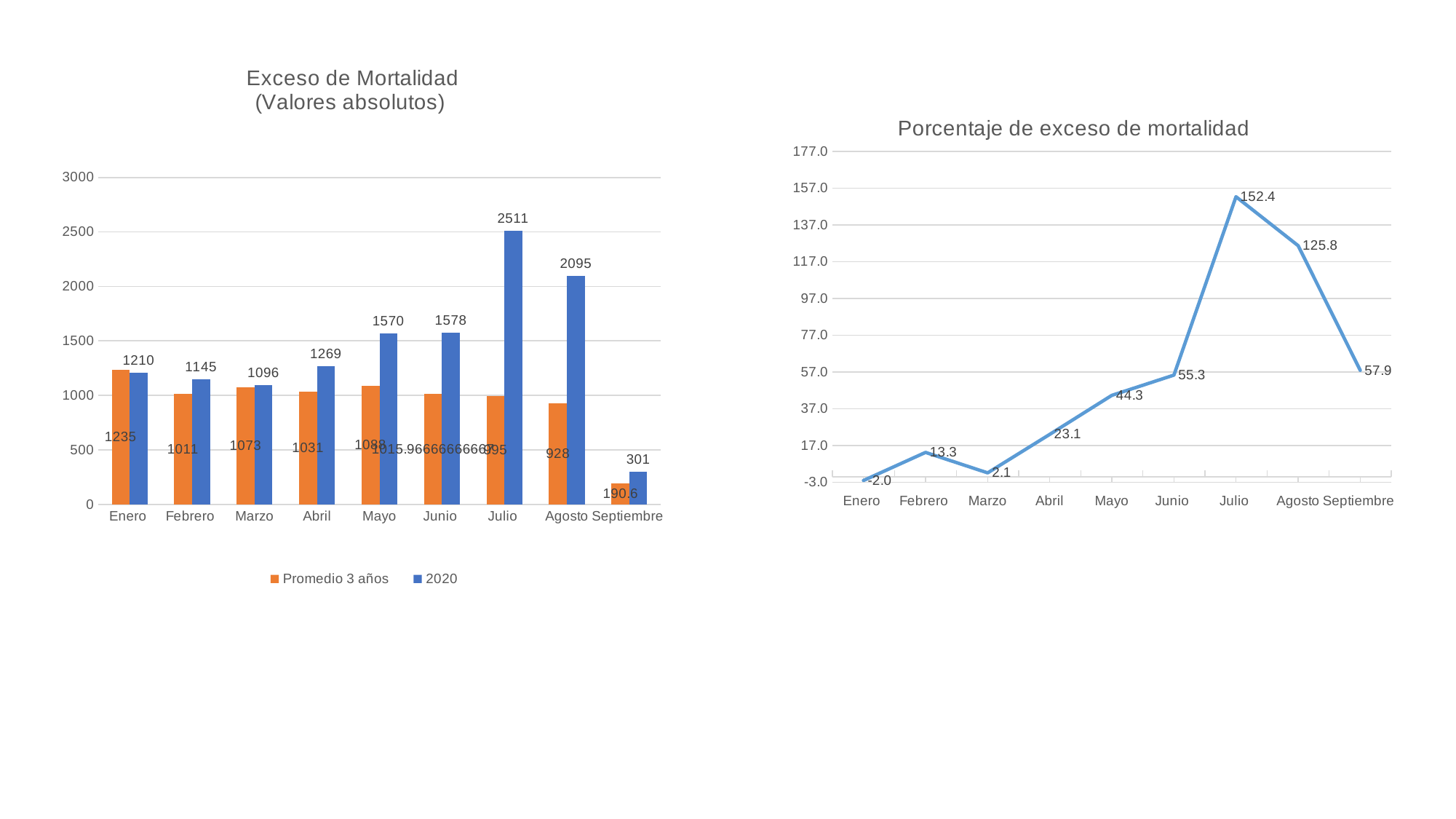

### Chart: Exceso de Mortalidad
(Valores absolutos)

| Category | Promedio 3 años | 2020 |
|---|---|---|
| Enero  | 1235.0 | 1210.0 |
| Febrero  | 1011.0 | 1145.0 |
| Marzo | 1073.0 | 1096.0 |
| Abril | 1031.0 | 1269.0 |
| Mayo | 1088.0 | 1570.0 |
| Junio  | 1015.9666666666667 | 1578.0 |
| Julio  | 994.9999999999999 | 2511.0 |
| Agosto | 928.0 | 2095.0 |
| Septiembre  | 190.6 | 301.0 |

### Chart: Porcentaje de exceso de mortalidad

| Category | cabio proporcional  |
|---|---|
| Enero  | -2.0242914979757085 |
| Febrero  | 13.254203758654798 |
| Marzo | 2.1435228331780056 |
| Abril | 23.08438409311348 |
| Mayo | 44.30147058823529 |
| Junio  | 55.32005643229765 |
| Julio  | 152.36180904522612 |
| Agosto | 125.75431034482759 |
| Septiembre  | 57.922350472193074 |